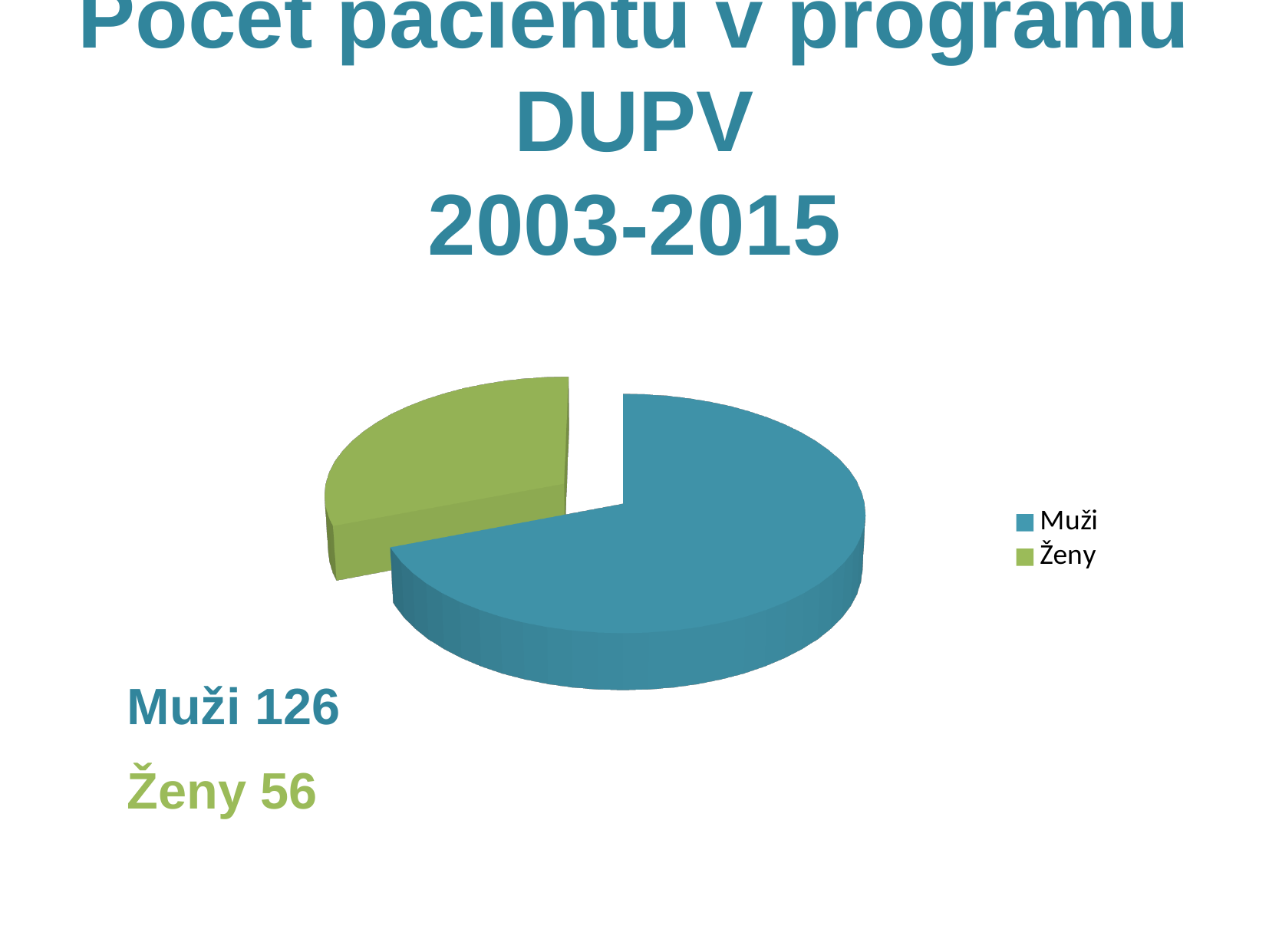

Počet pacientů v programu DUPV
2003-2015

Muži 126
Ženy 56

[unsupported chart]